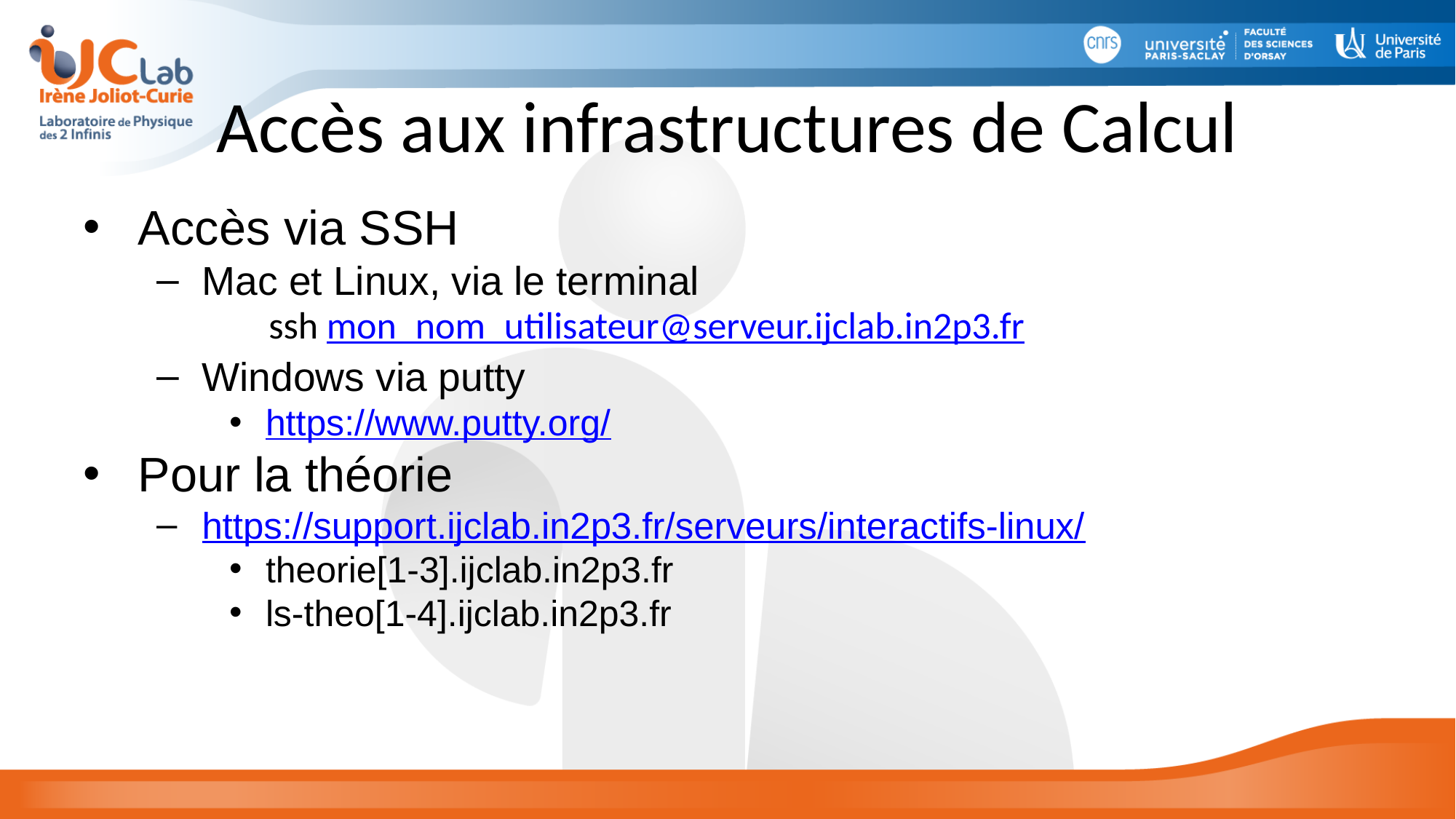

# Accès aux infrastructures de Calcul
Accès via SSH
Mac et Linux, via le terminal

Windows via putty
https://www.putty.org/
Pour la théorie
https://support.ijclab.in2p3.fr/serveurs/interactifs-linux/
theorie[1-3].ijclab.in2p3.fr
ls-theo[1-4].ijclab.in2p3.fr
ssh mon_nom_utilisateur@serveur.ijclab.in2p3.fr